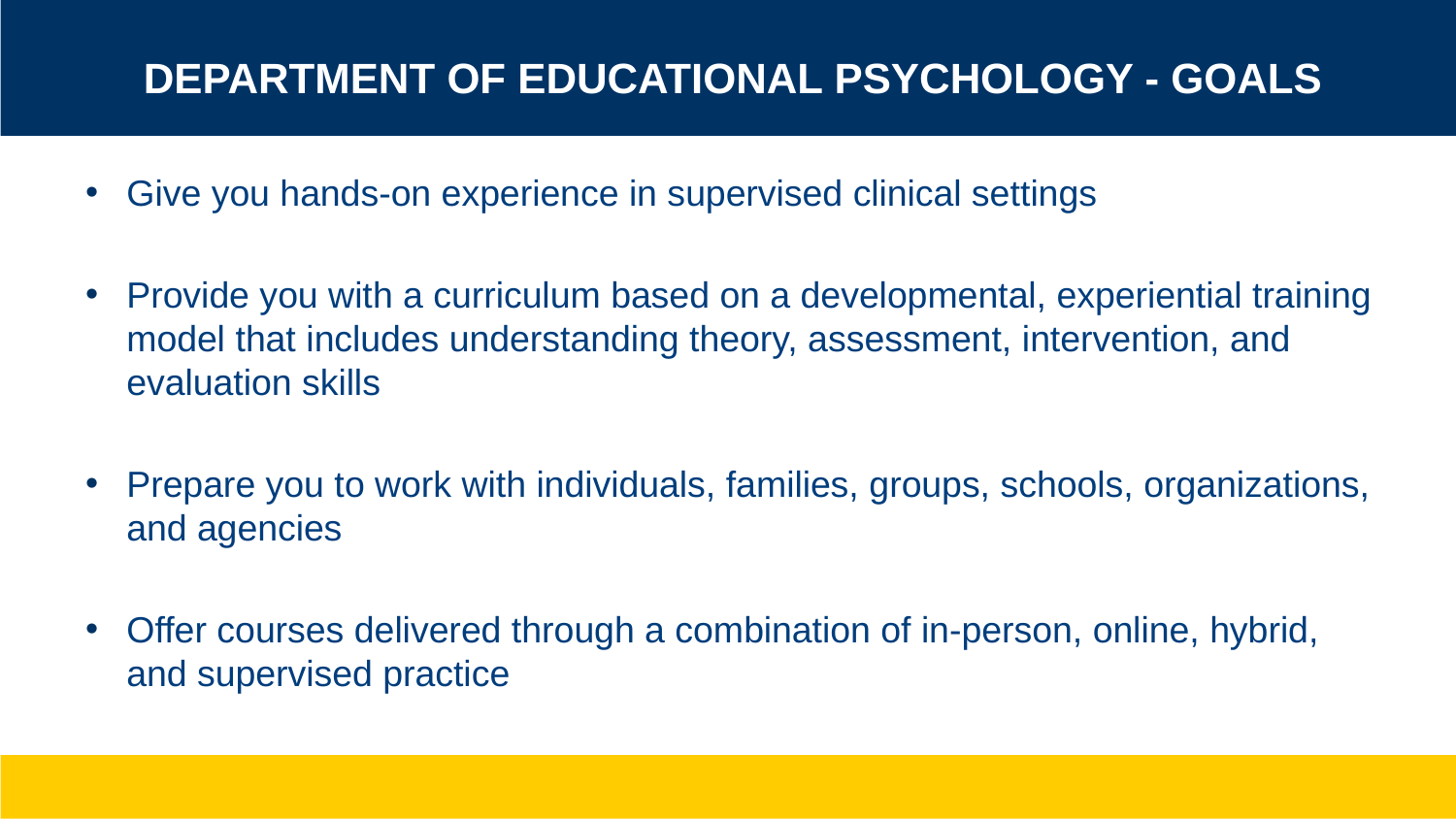

# Department of Educational Psychology - GOALS
Give you hands-on experience in supervised clinical settings

Provide you with a curriculum based on a developmental, experiential training model that includes understanding theory, assessment, intervention, and evaluation skills

Prepare you to work with individuals, families, groups, schools, organizations, and agencies

Offer courses delivered through a combination of in-person, online, hybrid, and supervised practice